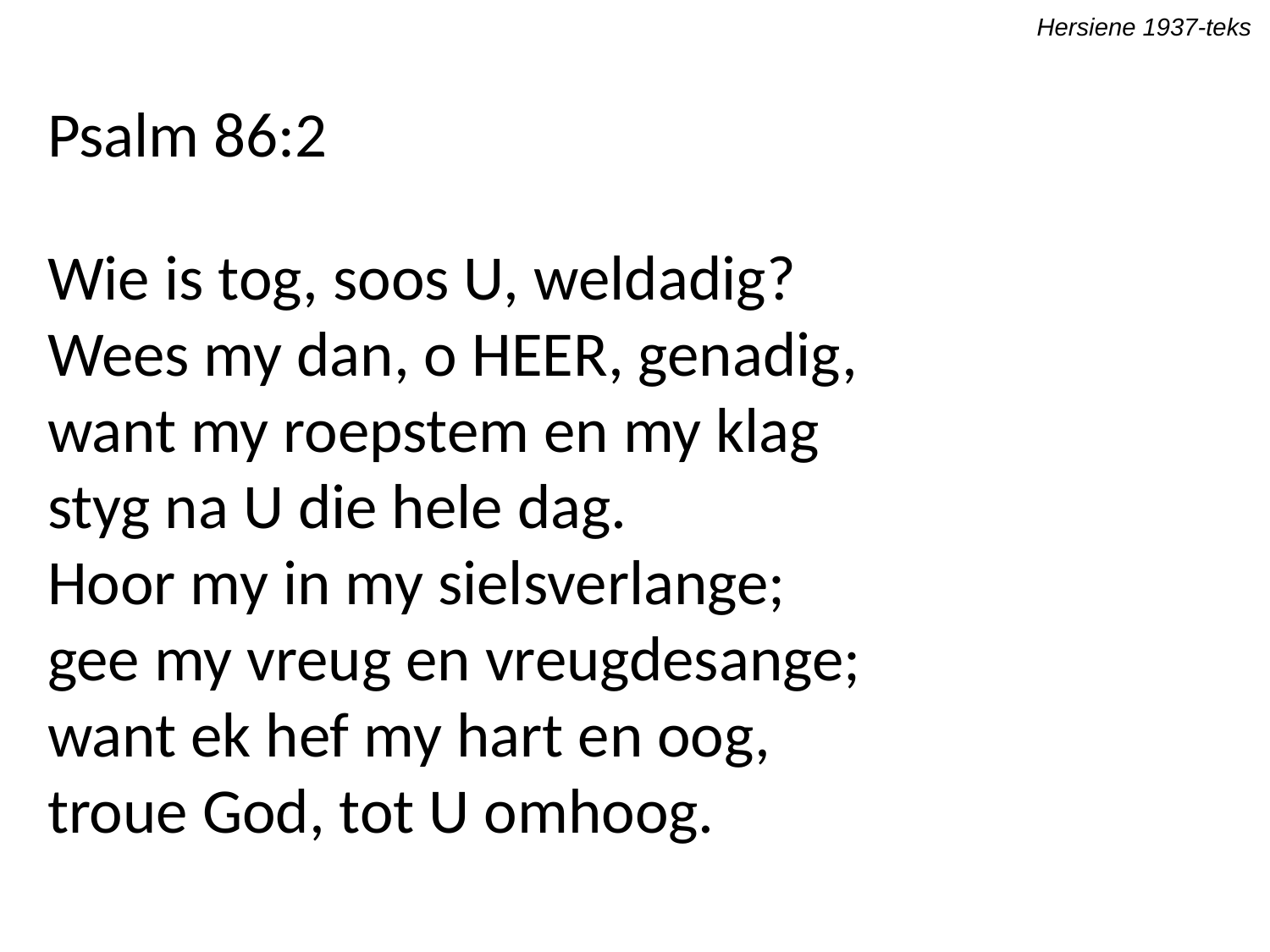

Hersiene 1937-teks
Psalm 86:2

Wie is tog, soos U, weldadig?
Wees my dan, o Heer, genadig,
want my roepstem en my klag
styg na U die hele dag.
Hoor my in my sielsverlange;
gee my vreug en vreugdesange;
want ek hef my hart en oog,
troue God, tot U omhoog.